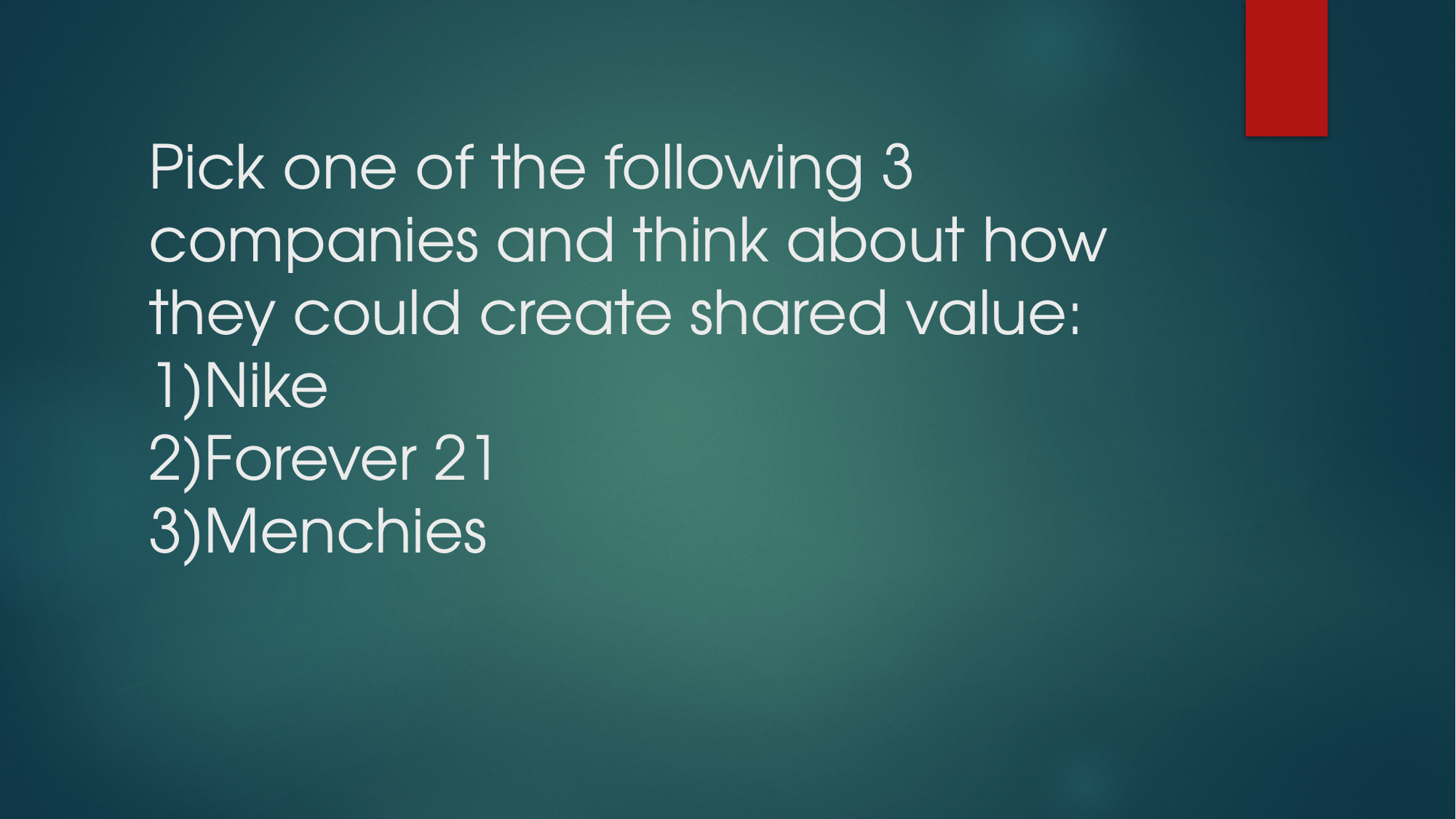

# Pick one of the following 3 companies and think about how they could create shared value: 1)Nike 2)Forever 21 3)Menchies